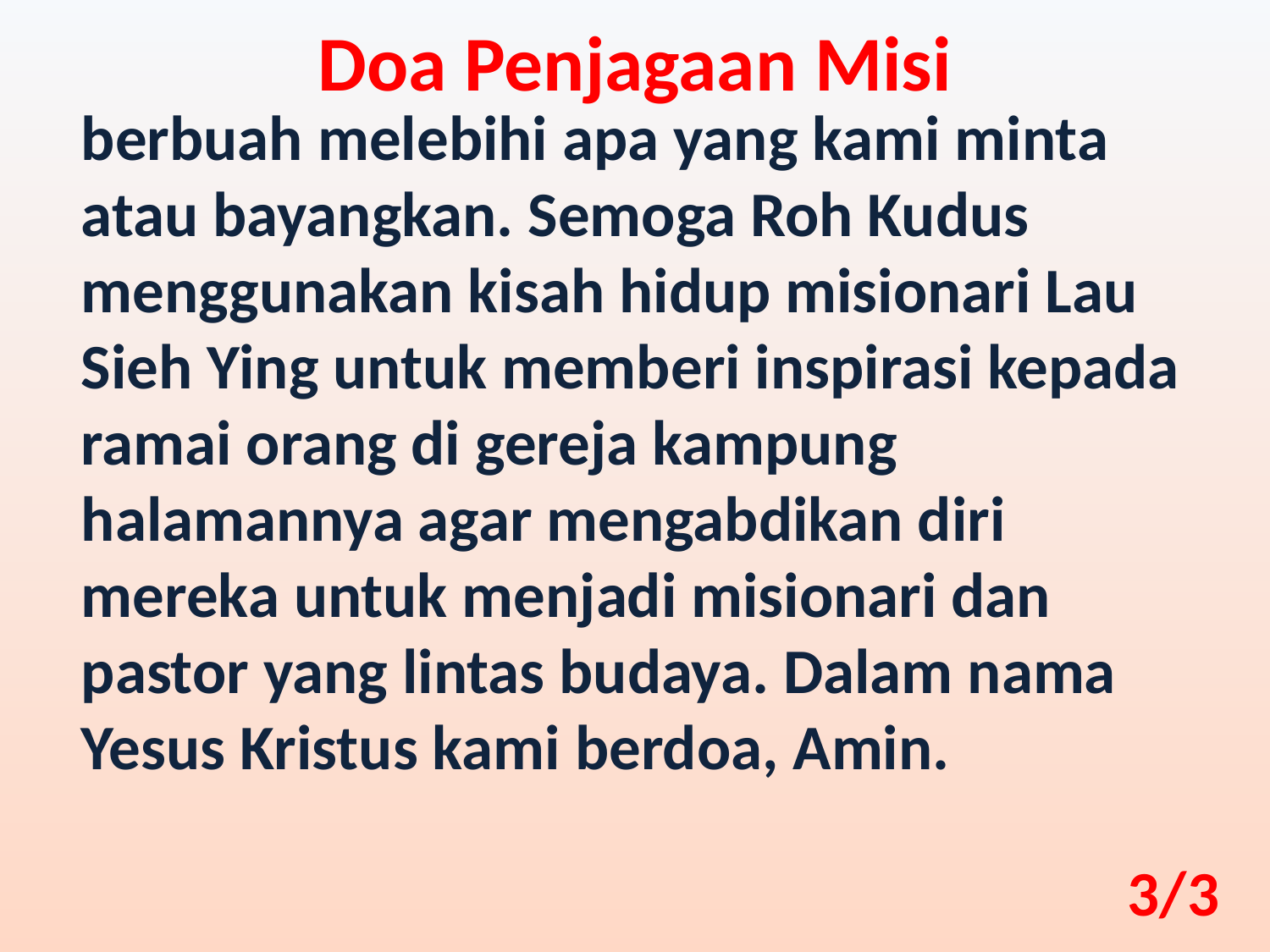

Doa Penjagaan Misi
berbuah melebihi apa yang kami minta atau bayangkan. Semoga Roh Kudus menggunakan kisah hidup misionari Lau Sieh Ying untuk memberi inspirasi kepada ramai orang di gereja kampung halamannya agar mengabdikan diri mereka untuk menjadi misionari dan pastor yang lintas budaya. Dalam nama Yesus Kristus kami berdoa, Amin.
3/3